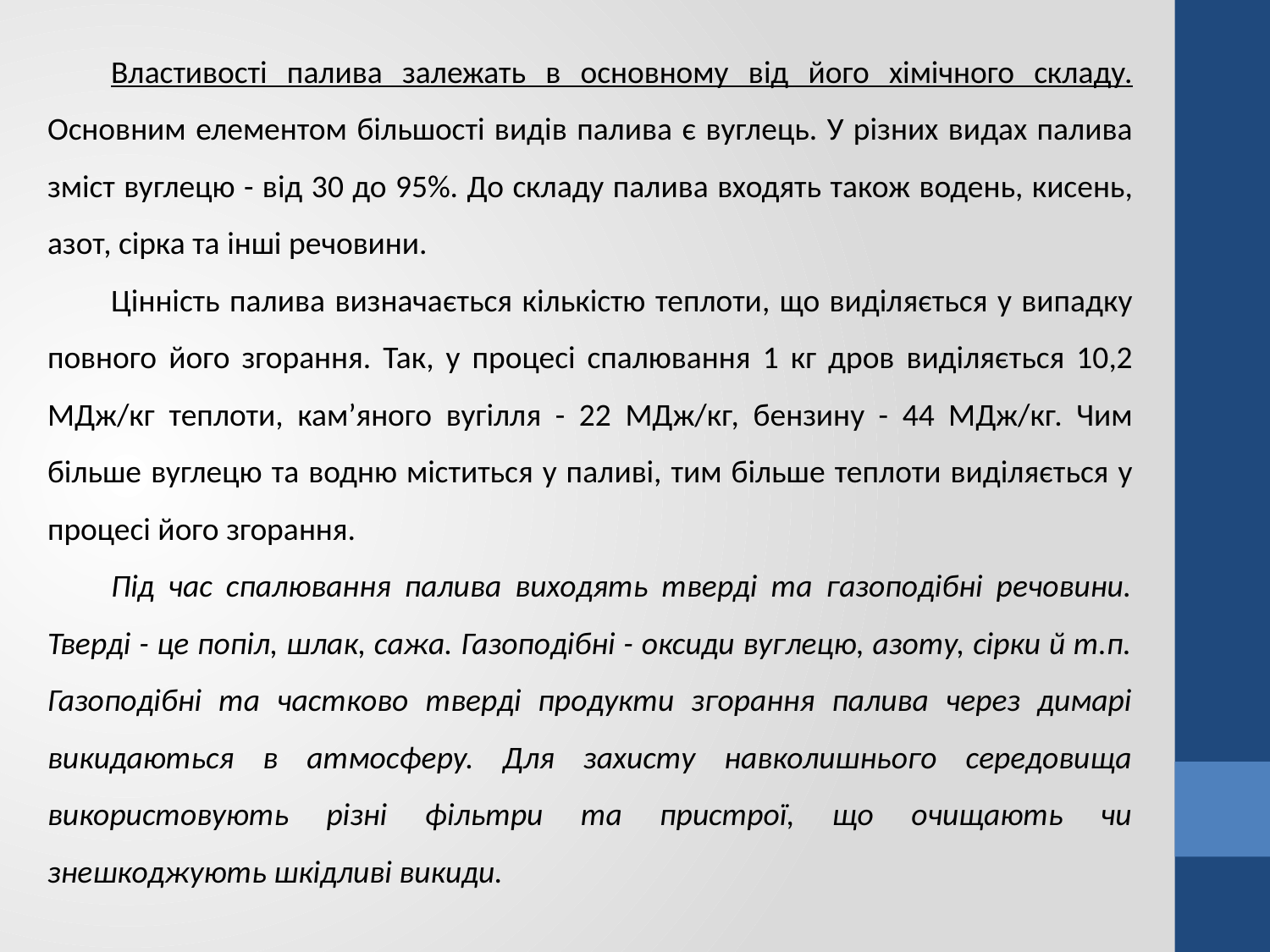

Властивості палива залежать в основному від його хімічного складу. Основним елементом більшості видів палива є вуглець. У різних видах палива зміст вуглецю - від 30 до 95%. До складу палива входять також водень, кисень, азот, сірка та інші речовини.
Цінність палива визначається кількістю теплоти, що виділяється у випадку повного його згорання. Так, у процесі спалювання 1 кг дров виділяється 10,2 МДж/кг теплоти, кам’яного вугілля - 22 МДж/кг, бензину - 44 МДж/кг. Чим більше вуглецю та водню міститься у паливі, тим більше теплоти виділяється у процесі його згорання.
Під час спалювання палива виходять тверді та газоподібні речовини. Тверді - це попіл, шлак, сажа. Газоподібні - оксиди вуглецю, азоту, сірки й т.п. Газоподібні та частково тверді продукти згорання палива через димарі викидаються в атмосферу. Для захисту навколишнього середовища використовують різні фільтри та пристрої, що очищають чи знешкоджують шкідливі викиди.